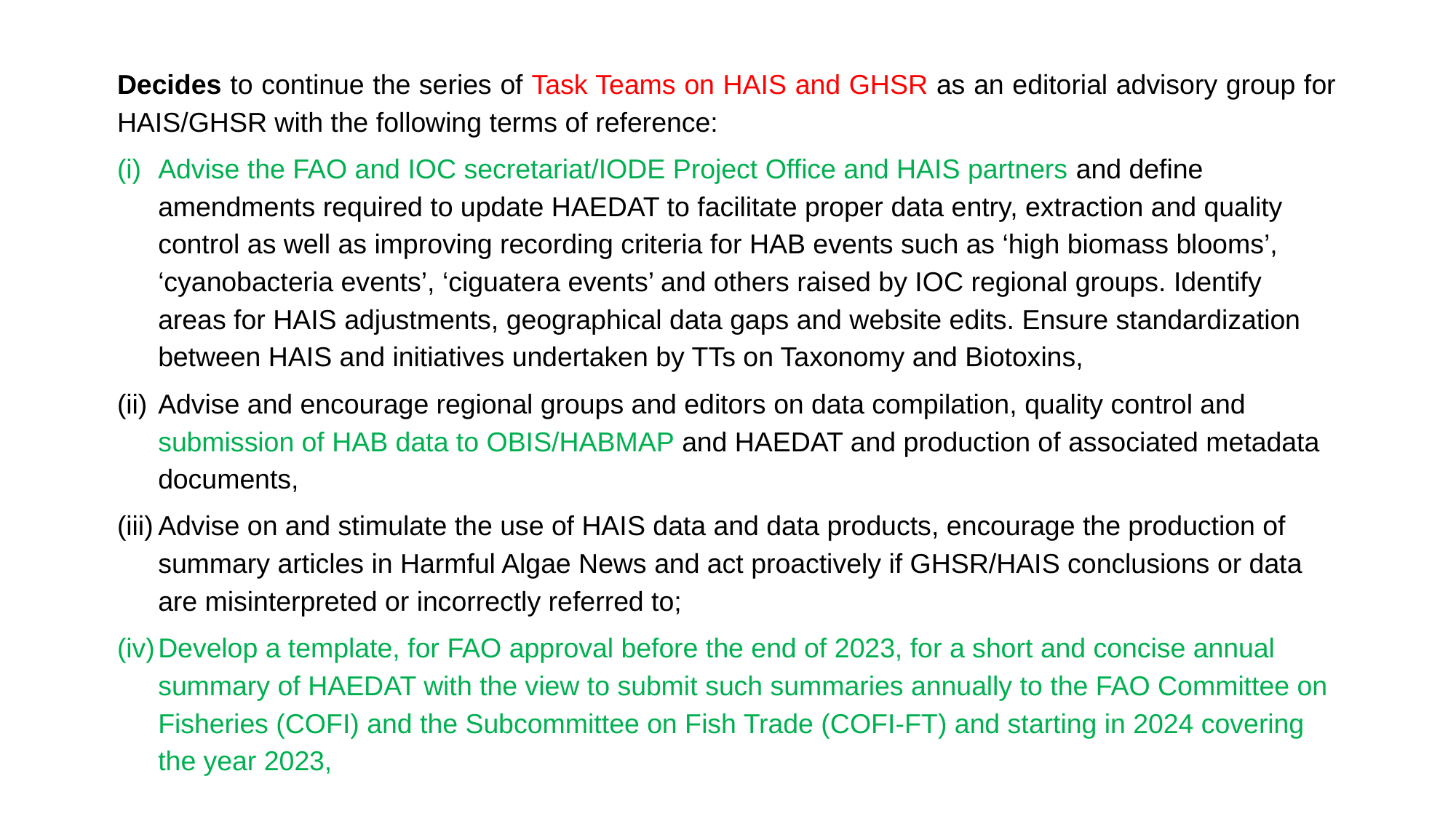

Decides to continue the series of Task Teams on HAIS and GHSR as an editorial advisory group for HAIS/GHSR with the following terms of reference:
Advise the FAO and IOC secretariat/IODE Project Office and HAIS partners and define amendments required to update HAEDAT to facilitate proper data entry, extraction and quality control as well as improving recording criteria for HAB events such as ‘high biomass blooms’, ‘cyanobacteria events’, ‘ciguatera events’ and others raised by IOC regional groups. Identify areas for HAIS adjustments, geographical data gaps and website edits. Ensure standardization between HAIS and initiatives undertaken by TTs on Taxonomy and Biotoxins,
Advise and encourage regional groups and editors on data compilation, quality control and submission of HAB data to OBIS/HABMAP and HAEDAT and production of associated metadata documents,
Advise on and stimulate the use of HAIS data and data products, encourage the production of summary articles in Harmful Algae News and act proactively if GHSR/HAIS conclusions or data are misinterpreted or incorrectly referred to;
Develop a template, for FAO approval before the end of 2023, for a short and concise annual summary of HAEDAT with the view to submit such summaries annually to the FAO Committee on Fisheries (COFI) and the Subcommittee on Fish Trade (COFI-FT) and starting in 2024 covering the year 2023,
06.02.2024
5